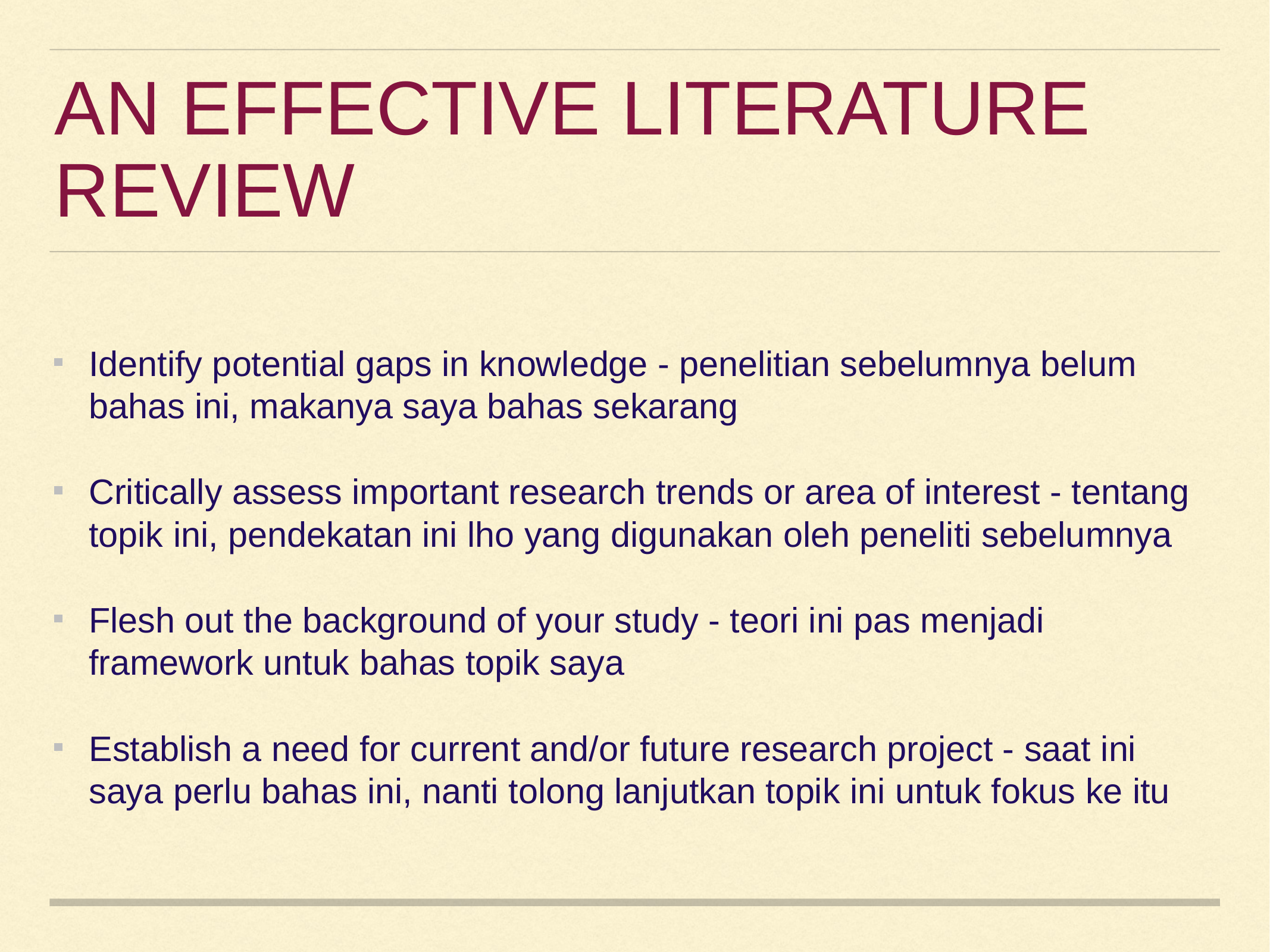

# An effective literature review
Identify potential gaps in knowledge - penelitian sebelumnya belum bahas ini, makanya saya bahas sekarang
Critically assess important research trends or area of interest - tentang topik ini, pendekatan ini lho yang digunakan oleh peneliti sebelumnya
Flesh out the background of your study - teori ini pas menjadi framework untuk bahas topik saya
Establish a need for current and/or future research project - saat ini saya perlu bahas ini, nanti tolong lanjutkan topik ini untuk fokus ke itu